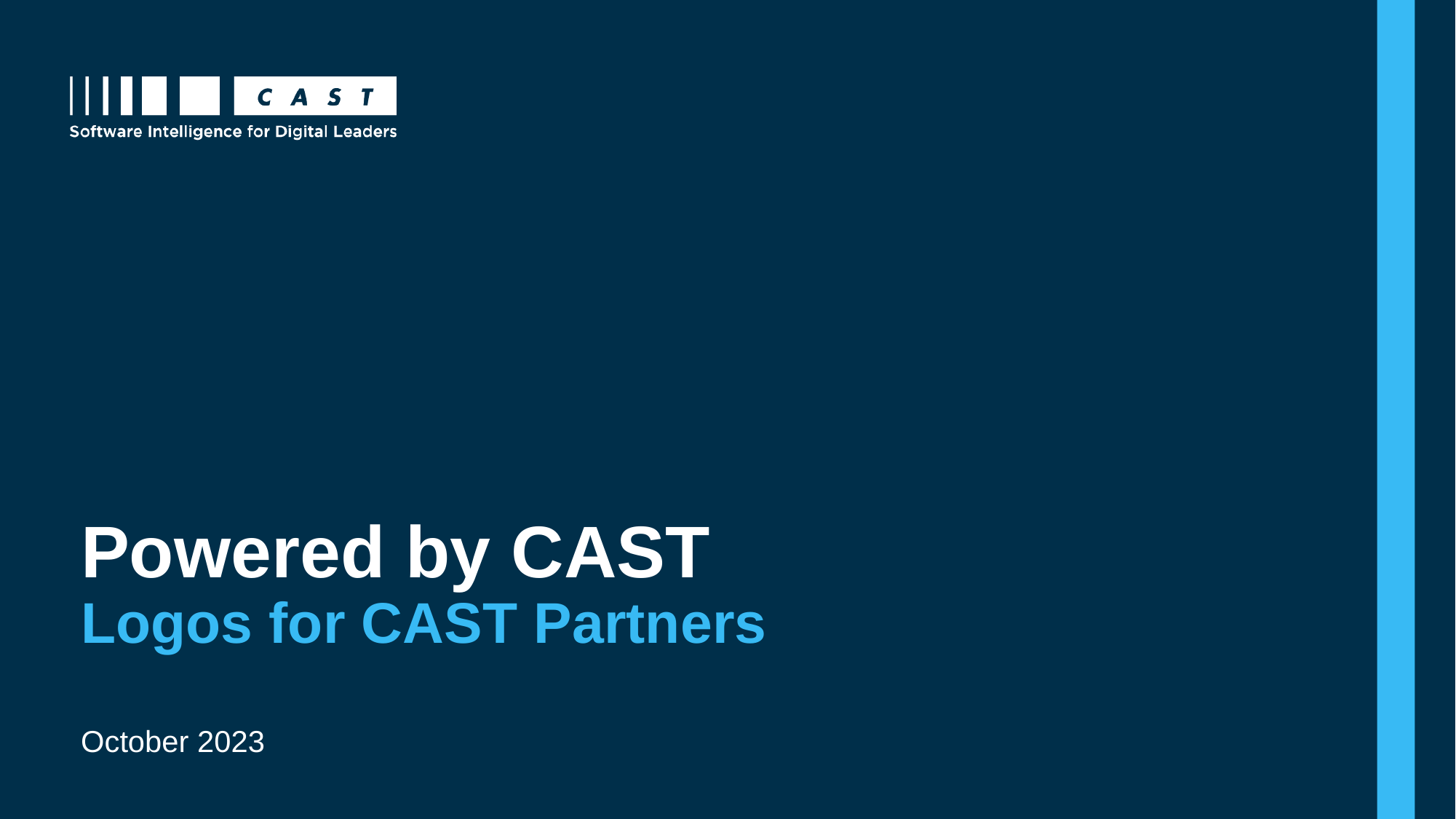

# Powered by CAST Logos for CAST Partners
October 2023